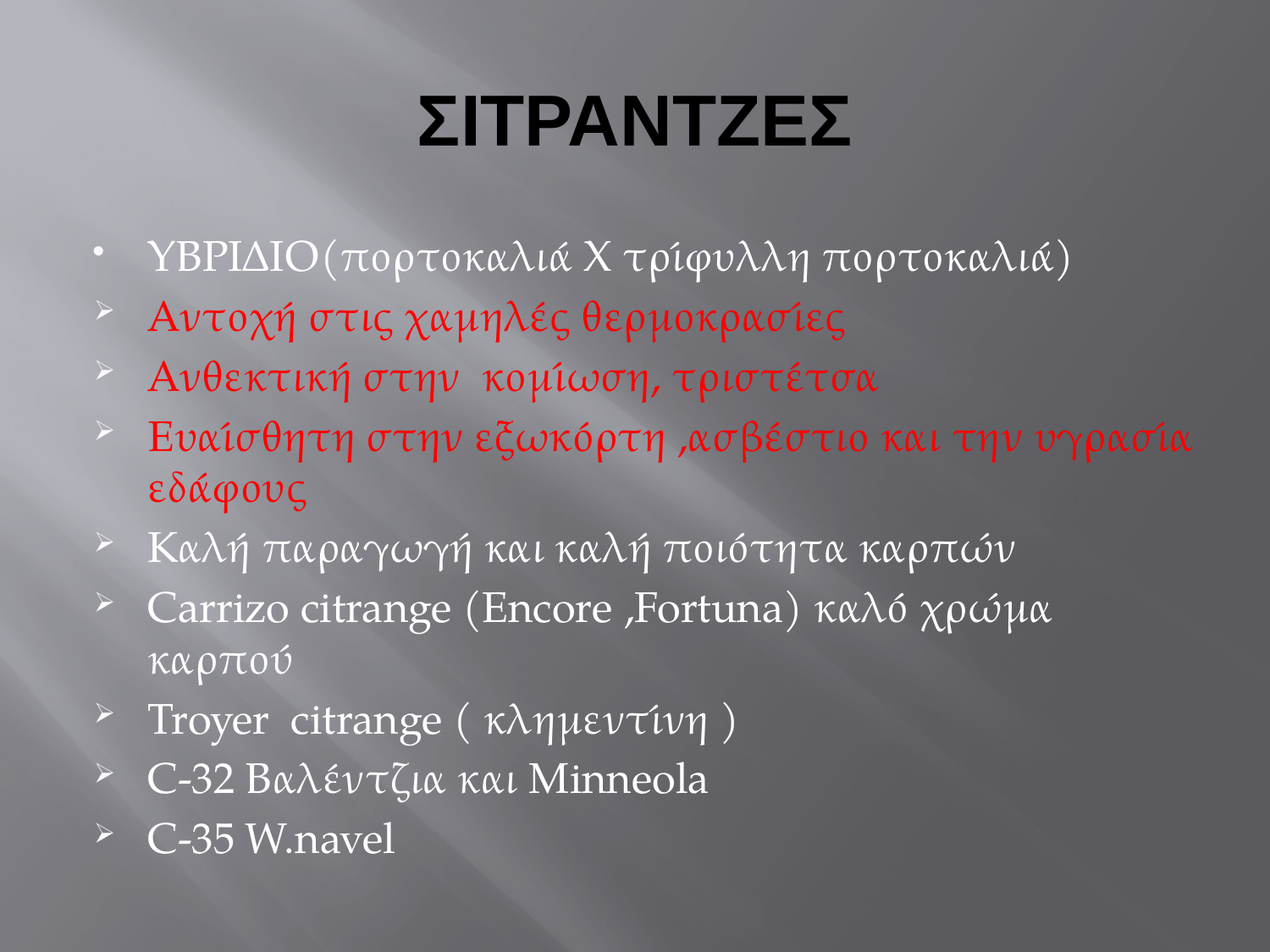

# ΣΙΤΡΑΝΤΖΕΣ
ΥΒΡΙΔΙΟ(πορτοκαλιά Χ τρίφυλλη πορτοκαλιά)
Αντοχή στις χαμηλές θερμοκρασίες
Ανθεκτική στην  κομίωση, τριστέτσα
Ευαίσθητη στην εξωκόρτη ,ασβέστιο και την υγρασία εδάφους
Καλή παραγωγή και καλή ποιότητα καρπών
Carrizo citrange (Encore ,Fortuna) καλό χρώμα καρπού
Troyer  citrange ( κλημεντίνη )
C-32 Βαλέντζια και Μinneola
C-35 W.navel